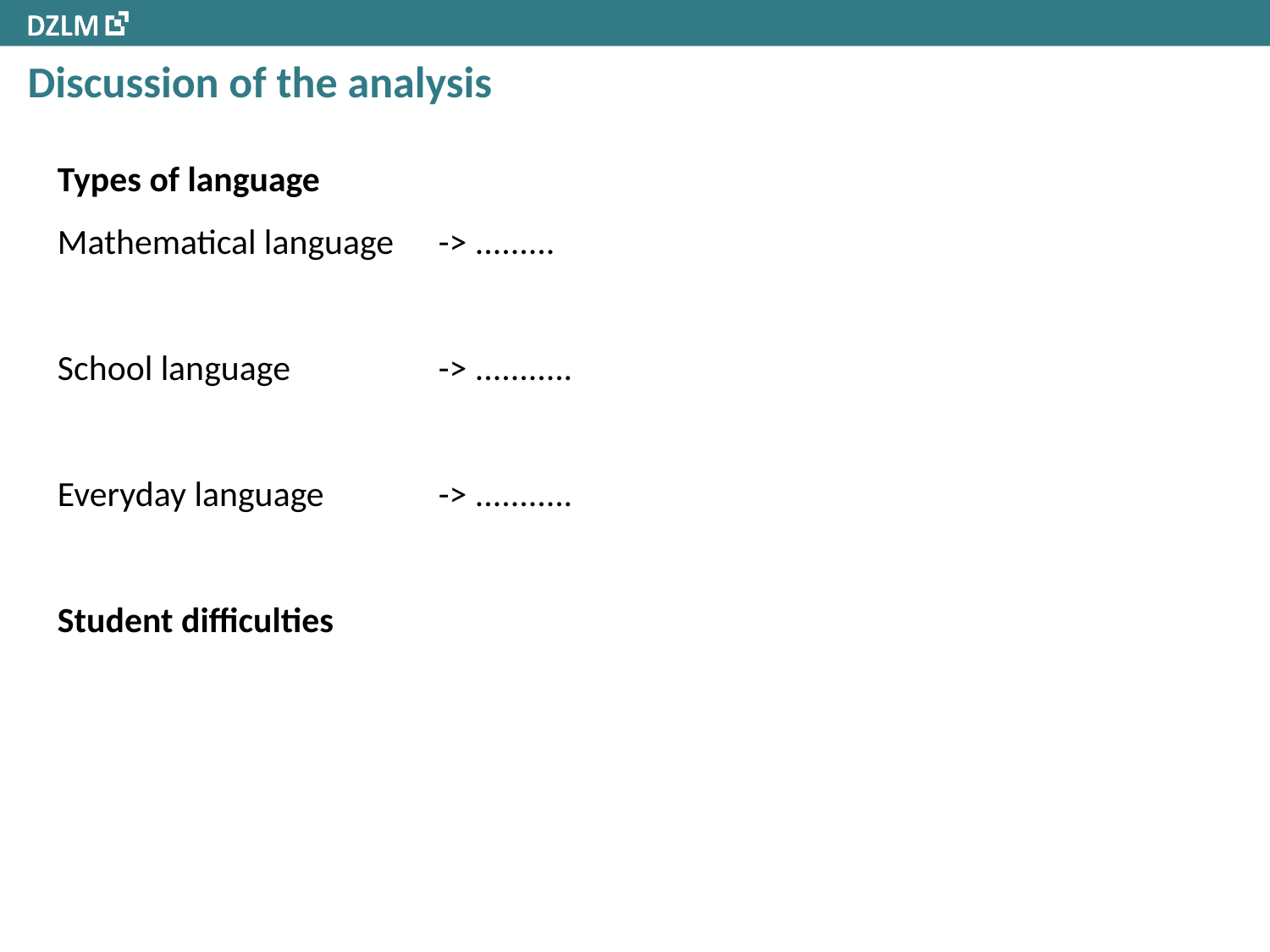

# Discussion of the analysis
Types of language
Mathematical language 	-> .........

School language		-> ...........

Everyday language	-> ...........

Student difficulties